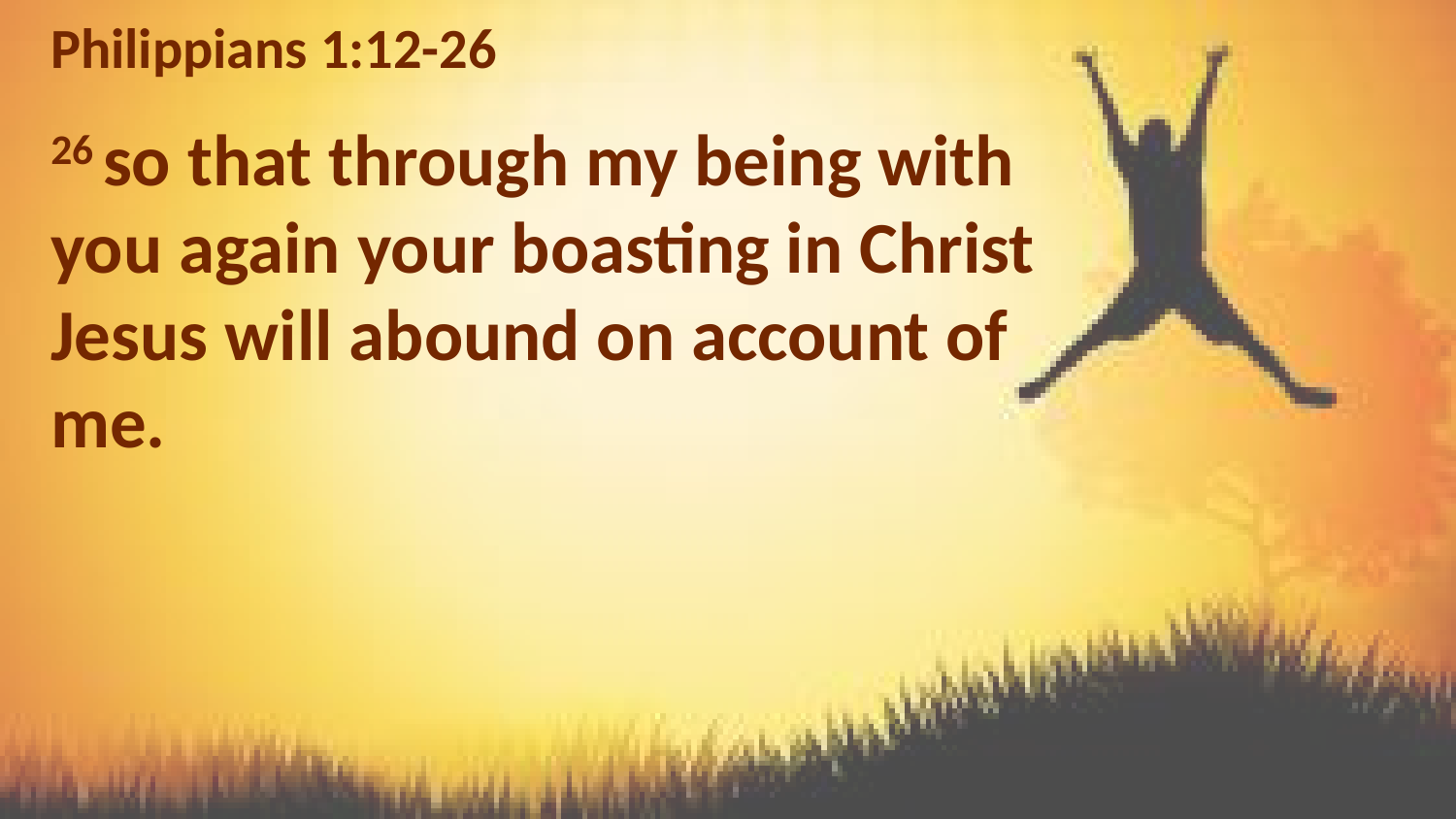

Philippians 1:12-26
26 so that through my being with you again your boasting in Christ Jesus will abound on account of me.